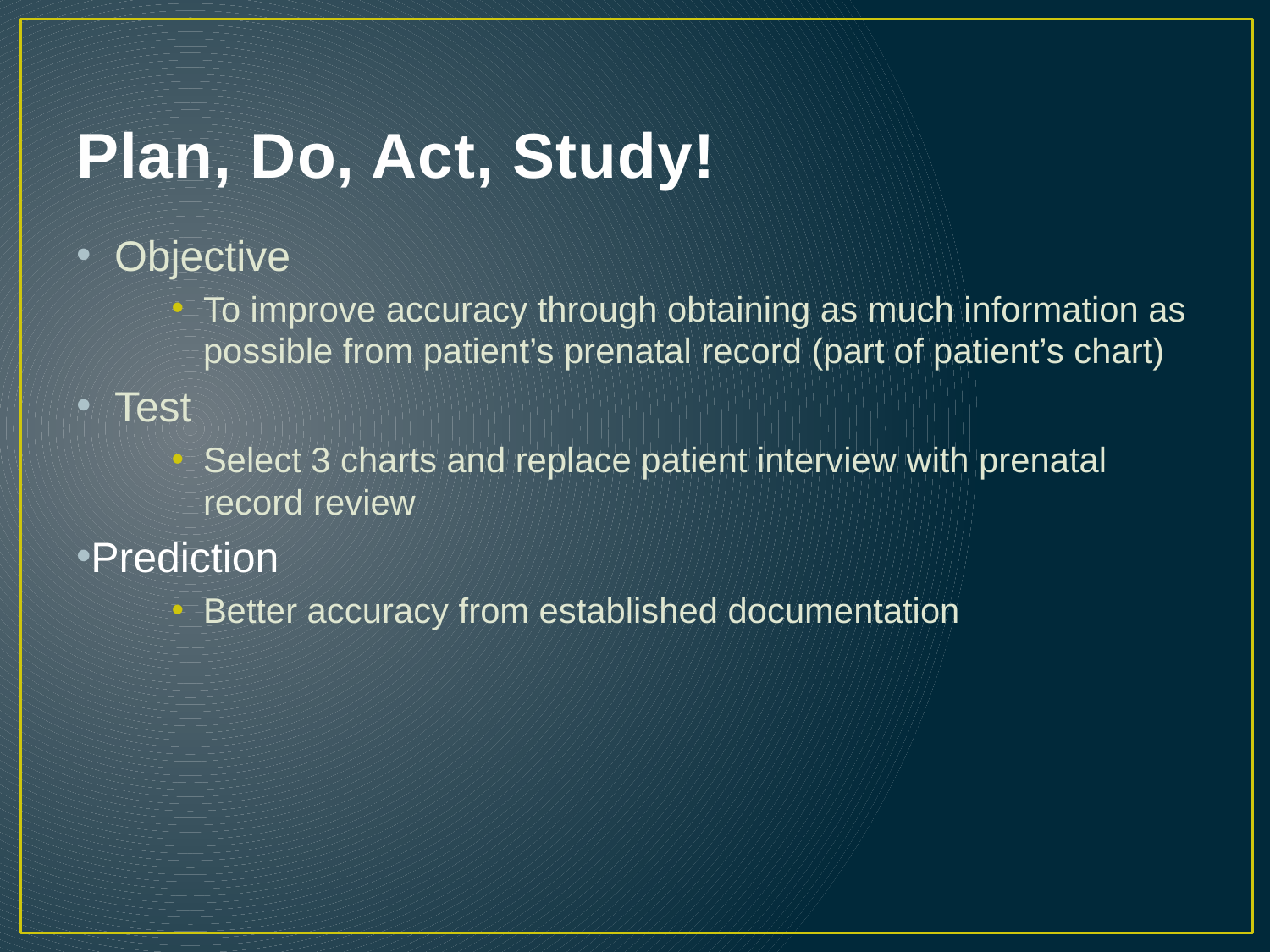

# Plan, Do, Act, Study!
Objective
To improve accuracy through obtaining as much information as possible from patient’s prenatal record (part of patient’s chart)
Test
Select 3 charts and replace patient interview with prenatal record review
Prediction
Better accuracy from established documentation